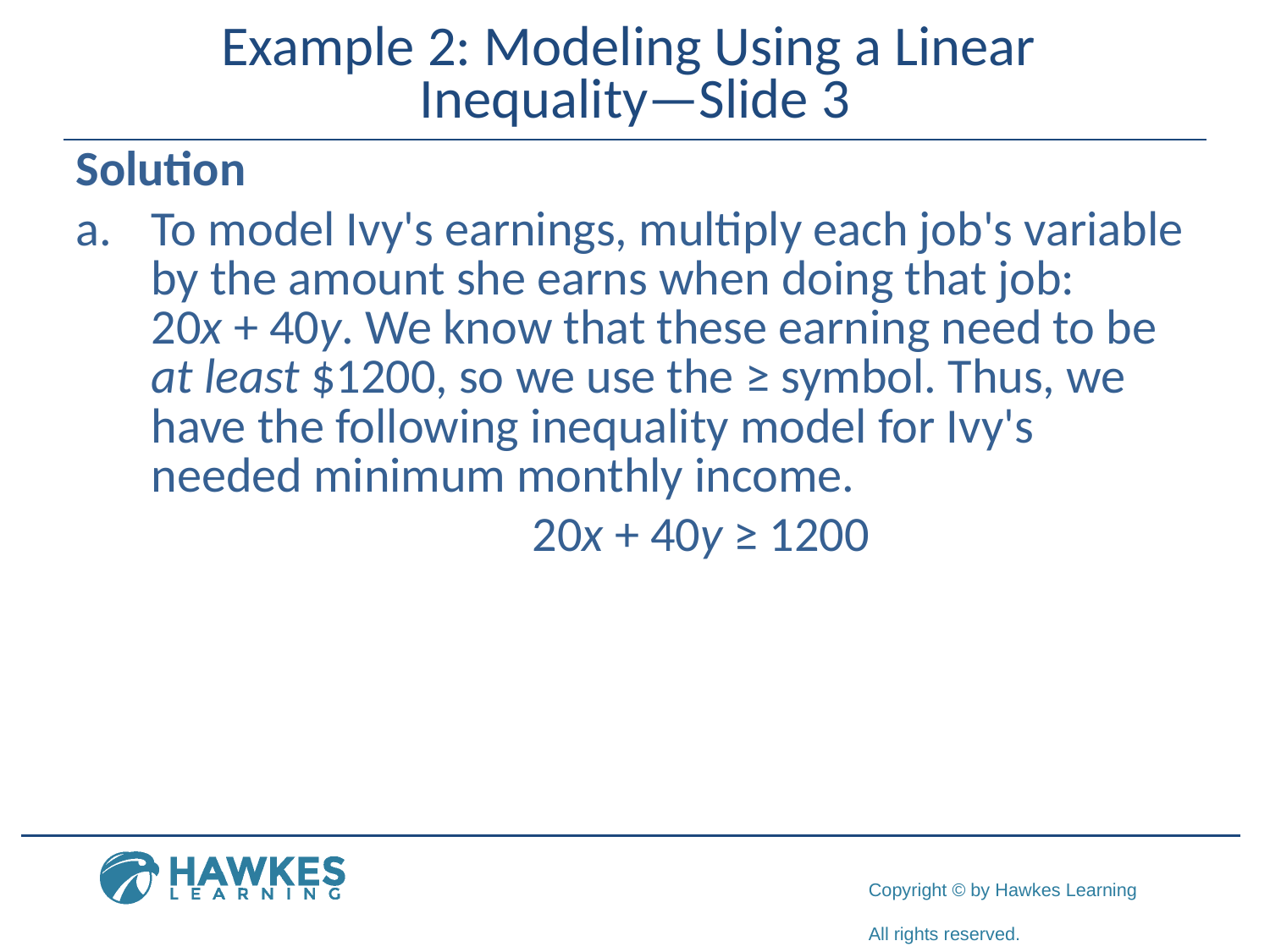

# Example 2: Modeling Using a Linear Inequality—Slide 3
Solution
a.​	To model Ivy's earnings, multiply each job's variable by the amount she earns when doing that job:     20x + 40y. We know that these earning need to be at least $1200, so we use the ≥ symbol. Thus, we have the following inequality model for Ivy's needed minimum monthly income.
				20x + 40y ≥ 1200